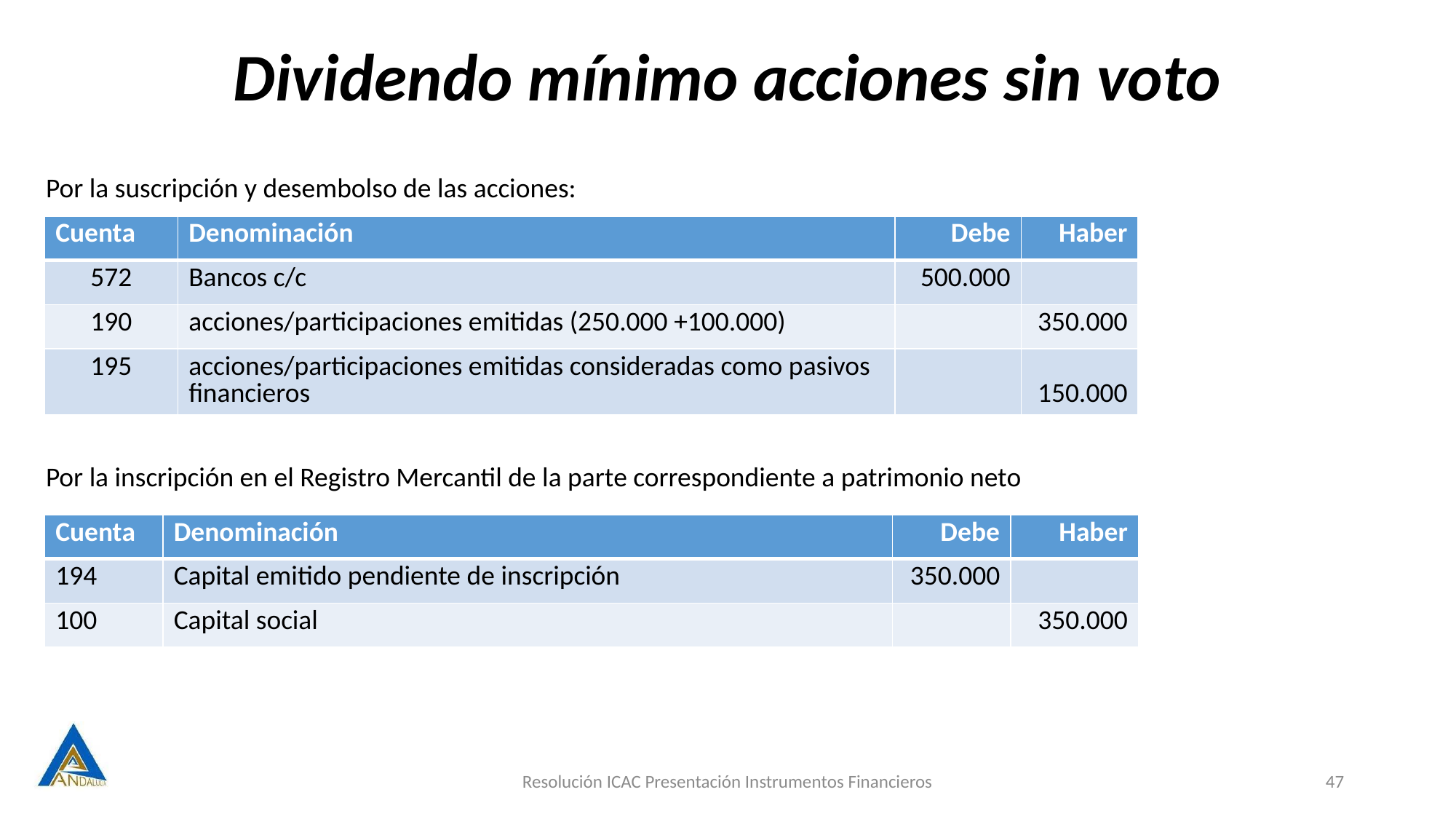

# Dividendo mínimo acciones sin voto
Por la suscripción y desembolso de las acciones:
| Cuenta | Denominación | Debe | Haber |
| --- | --- | --- | --- |
| 572 | Bancos c/c | 500.000 |  |
| 190 | acciones/participaciones emitidas (250.000 +100.000) |  | 350.000 |
| 195 | acciones/participaciones emitidas consideradas como pasivos financieros |  | 150.000 |
Por la inscripción en el Registro Mercantil de la parte correspondiente a patrimonio neto
| Cuenta | Denominación | Debe | Haber |
| --- | --- | --- | --- |
| 194 | Capital emitido pendiente de inscripción | 350.000 |  |
| 100 | Capital social |  | 350.000 |
Resolución ICAC Presentación Instrumentos Financieros
47